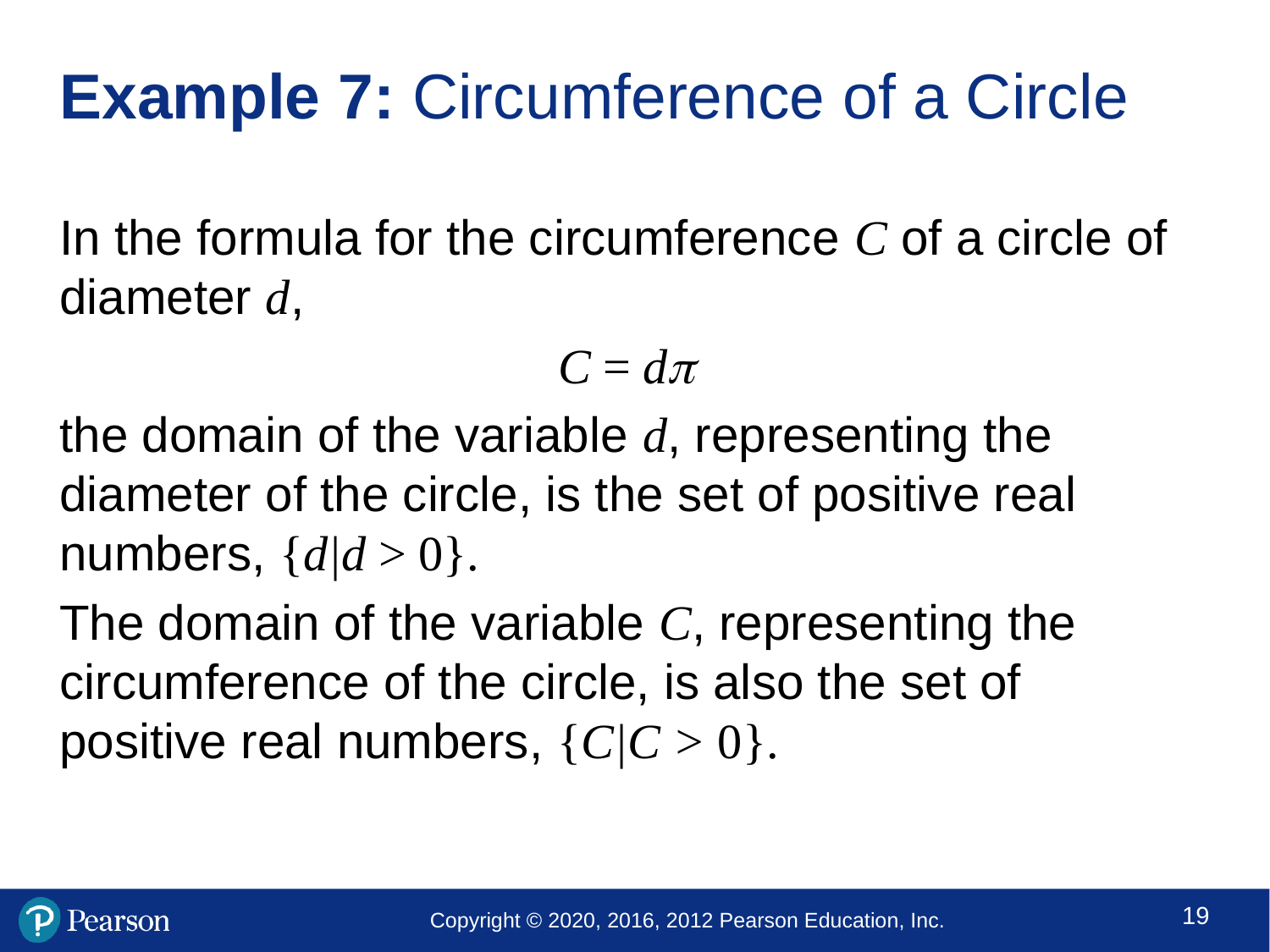

# Example 7: Circumference of a Circle
In the formula for the circumference C of a circle of diameter d,
C = dπ
the domain of the variable d, representing the diameter of the circle, is the set of positive real numbers, {d|d > 0}.
The domain of the variable C, representing the circumference of the circle, is also the set of positive real numbers, {C|C > 0}.